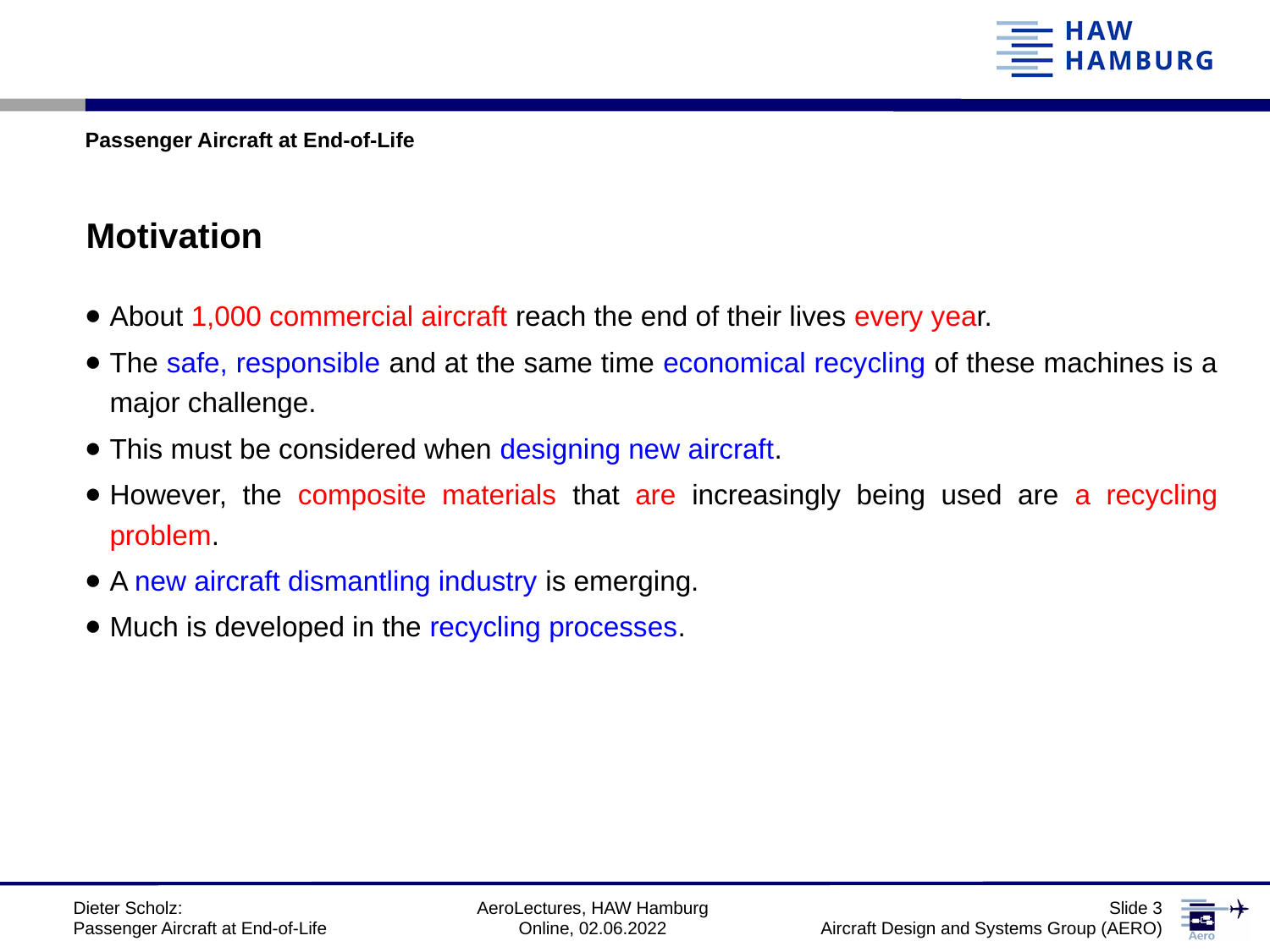

Passenger Aircraft at End-of-Life
Motivation
About 1,000 commercial aircraft reach the end of their lives every year.
The safe, responsible and at the same time economical recycling of these machines is a major challenge.
This must be considered when designing new aircraft.
However, the composite materials that are increasingly being used are a recycling problem.
A new aircraft dismantling industry is emerging.
Much is developed in the recycling processes.